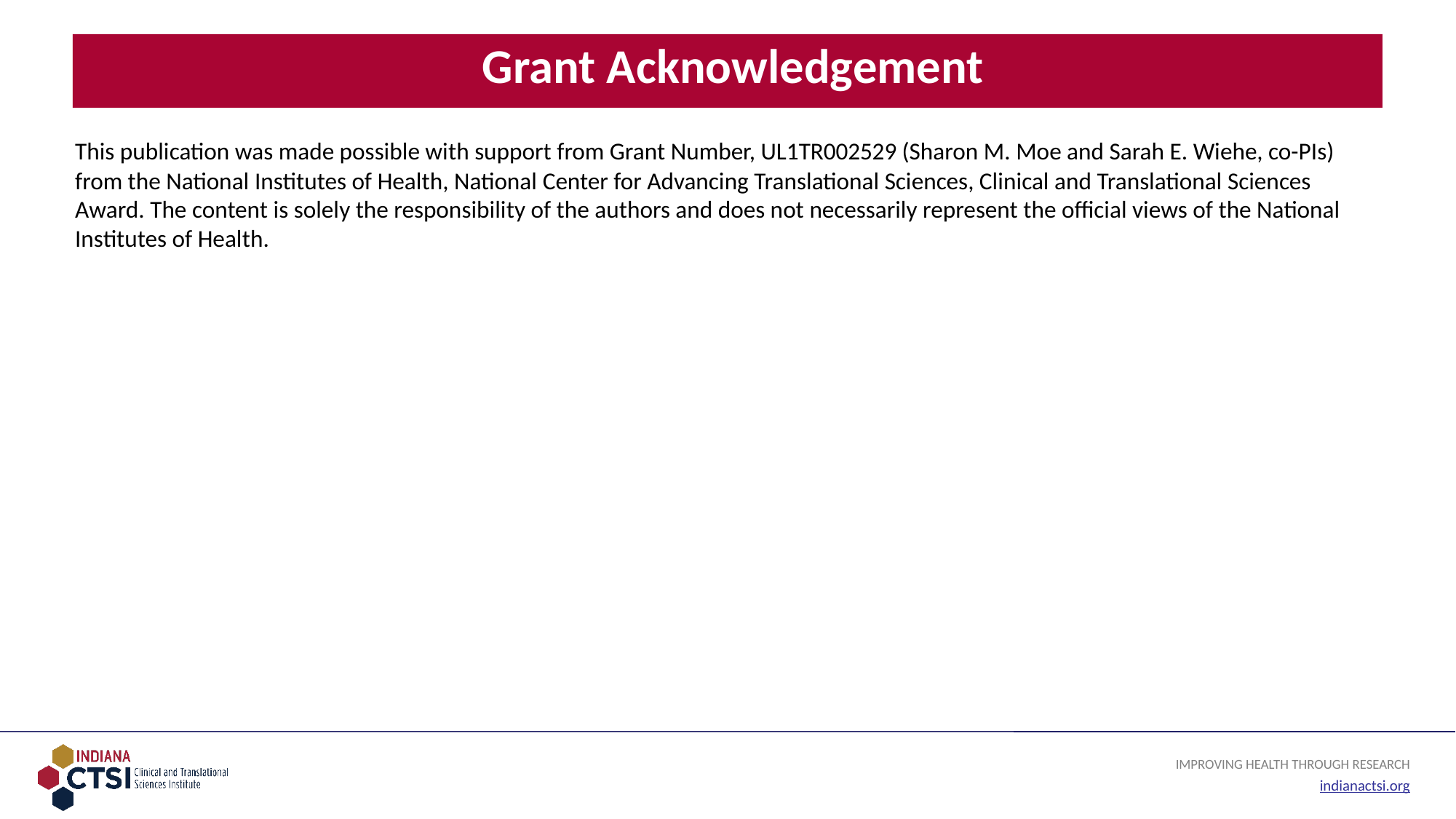

# Grant Acknowledgement
This publication was made possible with support from Grant Number, UL1TR002529 (Sharon M. Moe and Sarah E. Wiehe, co-PIs) from the National Institutes of Health, National Center for Advancing Translational Sciences, Clinical and Translational Sciences Award. The content is solely the responsibility of the authors and does not necessarily represent the official views of the National Institutes of Health.